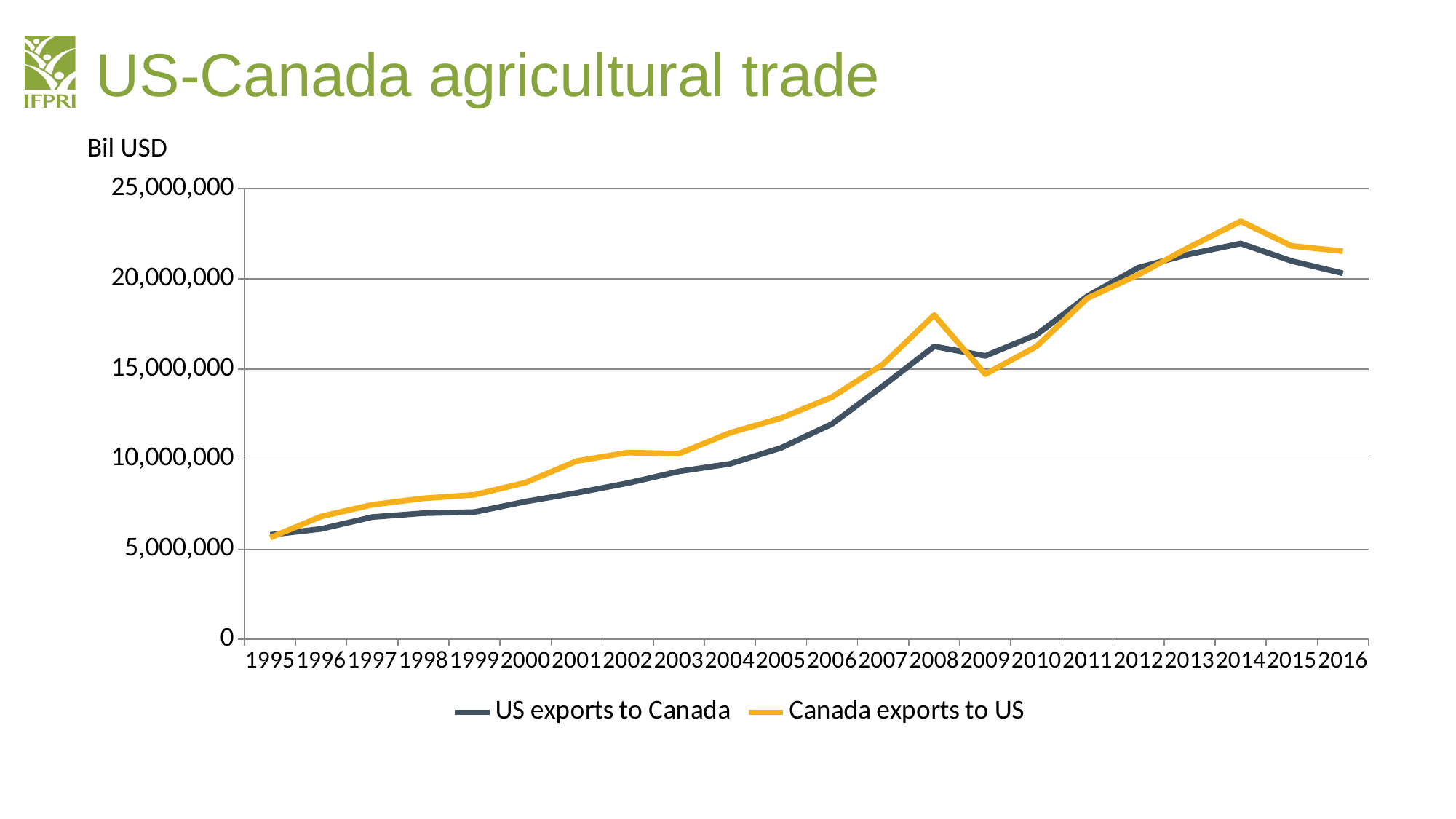

# US-Canada agricultural trade
Bil USD

### Chart

| Category |  |  |
|---|---|---|
| 1995.0 | 5796496.0 | 5637069.0 |
| 1996.0 | 6123913.0 | 6819388.0 |
| 1997.0 | 6782024.0 | 7465836.0 |
| 1998.0 | 6994819.0 | 7817942.0 |
| 1999.0 | 7059959.0 | 8015985.0 |
| 2000.0 | 7642641.0 | 8694455.0 |
| 2001.0 | 8123930.0 | 9889072.0 |
| 2002.0 | 8662696.0 | 10360201.0 |
| 2003.0 | 9314968.0 | 10299727.0 |
| 2004.0 | 9733801.0 | 11456908.0 |
| 2005.0 | 10618682.0 | 12275868.0 |
| 2006.0 | 11951893.0 | 13439847.0 |
| 2007.0 | 14063875.0 | 15268208.0 |
| 2008.0 | 16254282.0 | 17991758.0 |
| 2009.0 | 15725928.0 | 14713097.0 |
| 2010.0 | 16897178.0 | 16246858.0 |
| 2011.0 | 19040892.0 | 18927634.0 |
| 2012.0 | 20626896.0 | 20234578.0 |
| 2013.0 | 21374899.0 | 21771525.0 |
| 2014.0 | 21962897.0 | 23194629.0 |
| 2015.0 | 20988424.0 | 21826488.0 |
| 2016.0 | 20308768.0 | 21537167.0 |